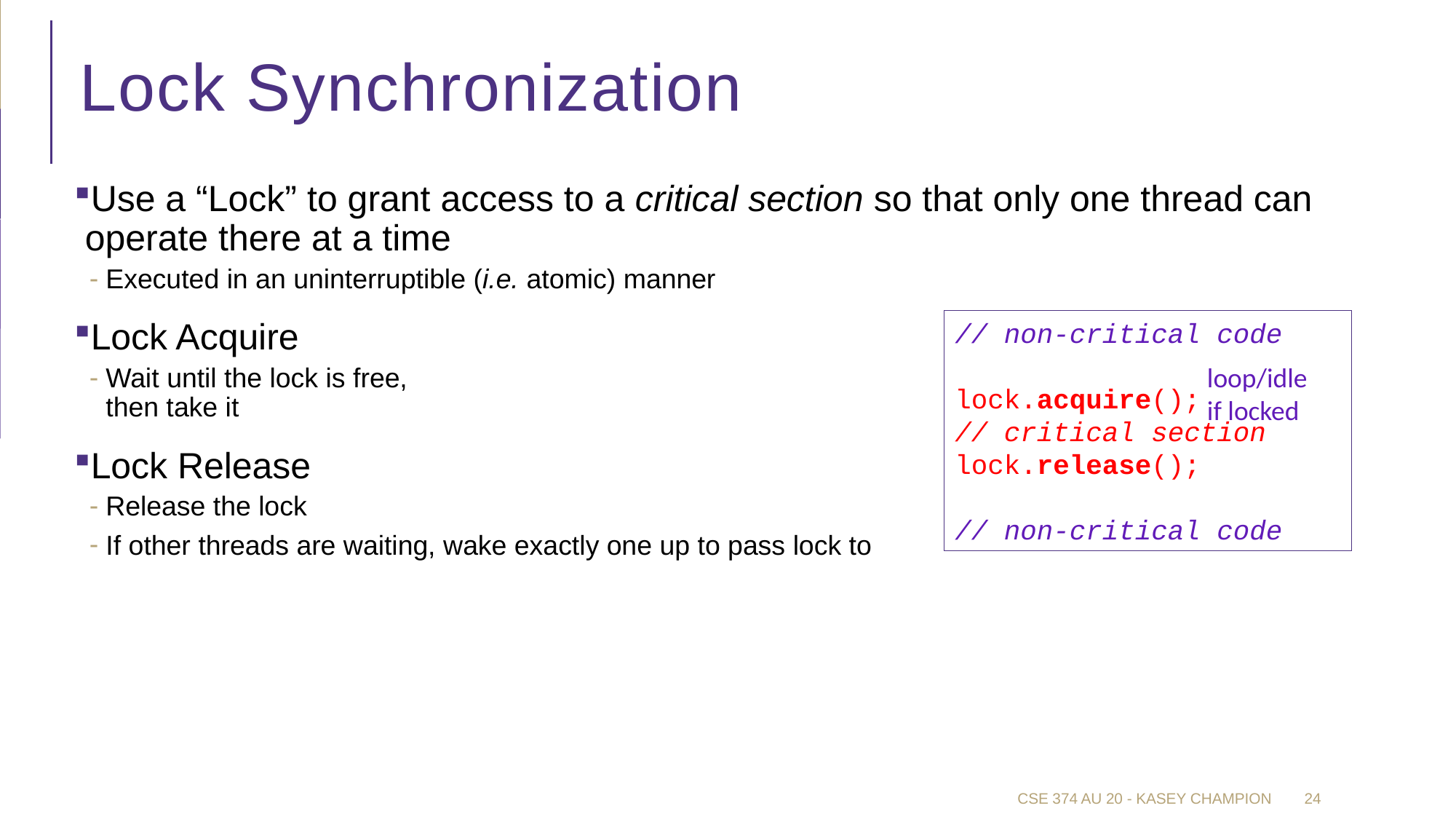

# Lock Synchronization
Use a “Lock” to grant access to a critical section so that only one thread can operate there at a time
Executed in an uninterruptible (i.e. atomic) manner
Lock Acquire
Wait until the lock is free,
then take it
Lock Release
Release the lock
If other threads are waiting, wake exactly one up to pass lock to

// non-critical code
lock.acquire();
// critical section
lock.release();
// non-critical code
loop/idle
if locked
CSE 374 au 20 - Kasey Champion
24